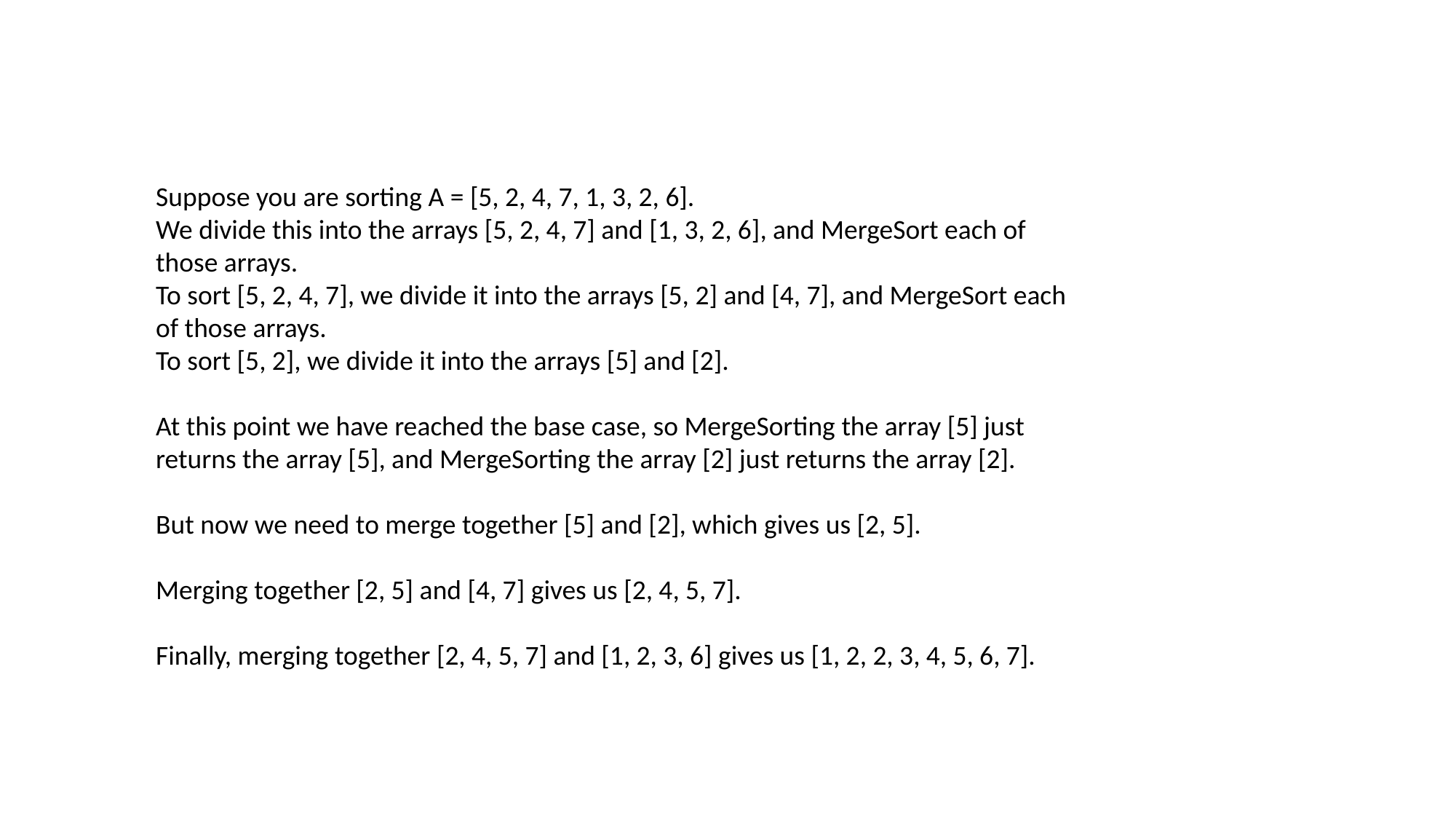

Suppose you are sorting A = [5, 2, 4, 7, 1, 3, 2, 6].
We divide this into the arrays [5, 2, 4, 7] and [1, 3, 2, 6], and MergeSort each of those arrays.
To sort [5, 2, 4, 7], we divide it into the arrays [5, 2] and [4, 7], and MergeSort each of those arrays.
To sort [5, 2], we divide it into the arrays [5] and [2].

At this point we have reached the base case, so MergeSorting the array [5] just returns the array [5], and MergeSorting the array [2] just returns the array [2].

But now we need to merge together [5] and [2], which gives us [2, 5].

Merging together [2, 5] and [4, 7] gives us [2, 4, 5, 7].

Finally, merging together [2, 4, 5, 7] and [1, 2, 3, 6] gives us [1, 2, 2, 3, 4, 5, 6, 7].